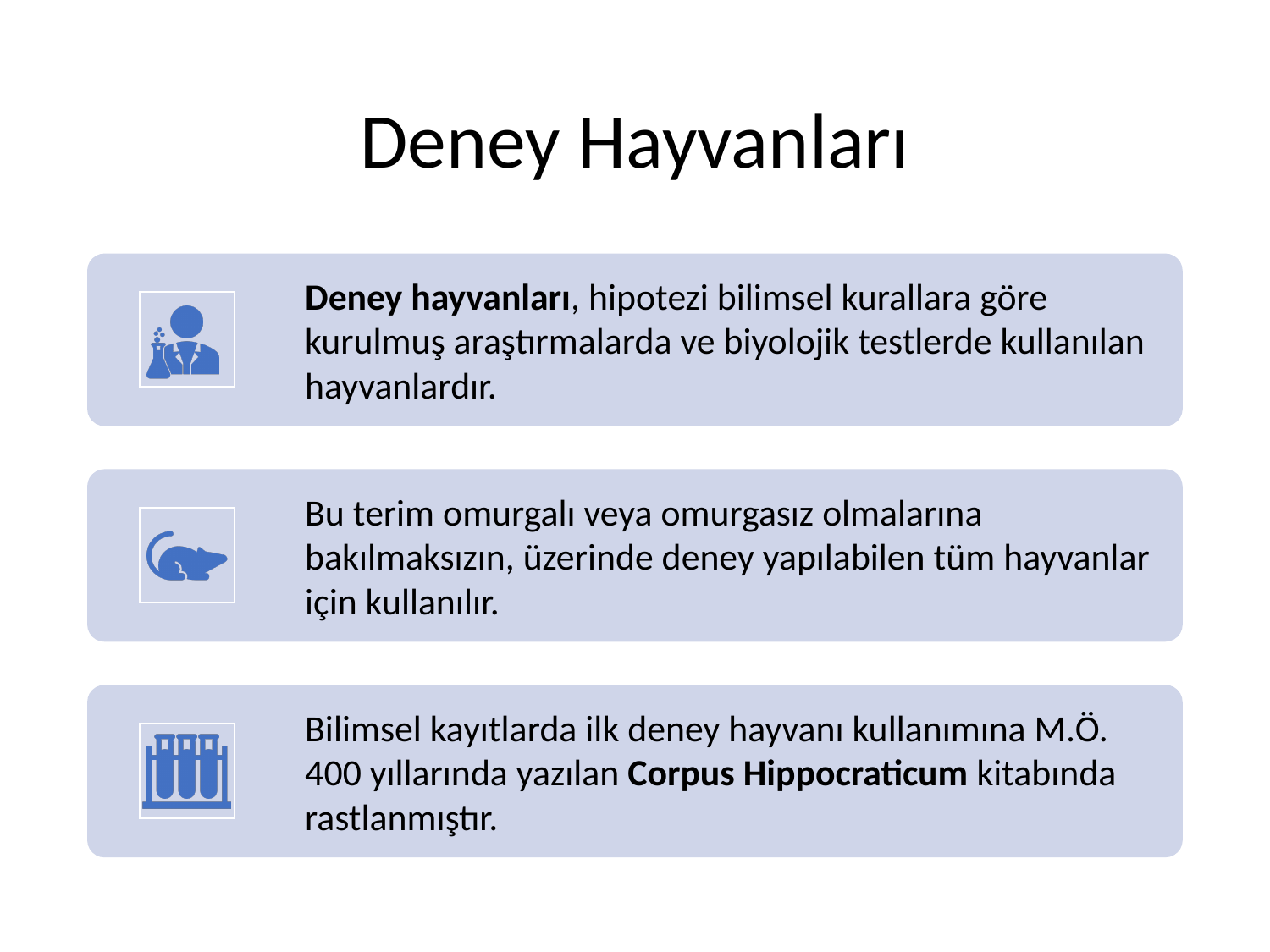

# Deney Hayvanları
Deney hayvanları, hipotezi bilimsel kurallara göre kurulmuş araştırmalarda ve biyolojik testlerde kullanılan hayvanlardır.
Bu terim omurgalı veya omurgasız olmalarına bakılmaksızın, üzerinde deney yapılabilen tüm hayvanlar için kullanılır.
Bilimsel kayıtlarda ilk deney hayvanı kullanımına M.Ö. 400 yıllarında yazılan Corpus Hippocraticum kitabında rastlanmıştır.